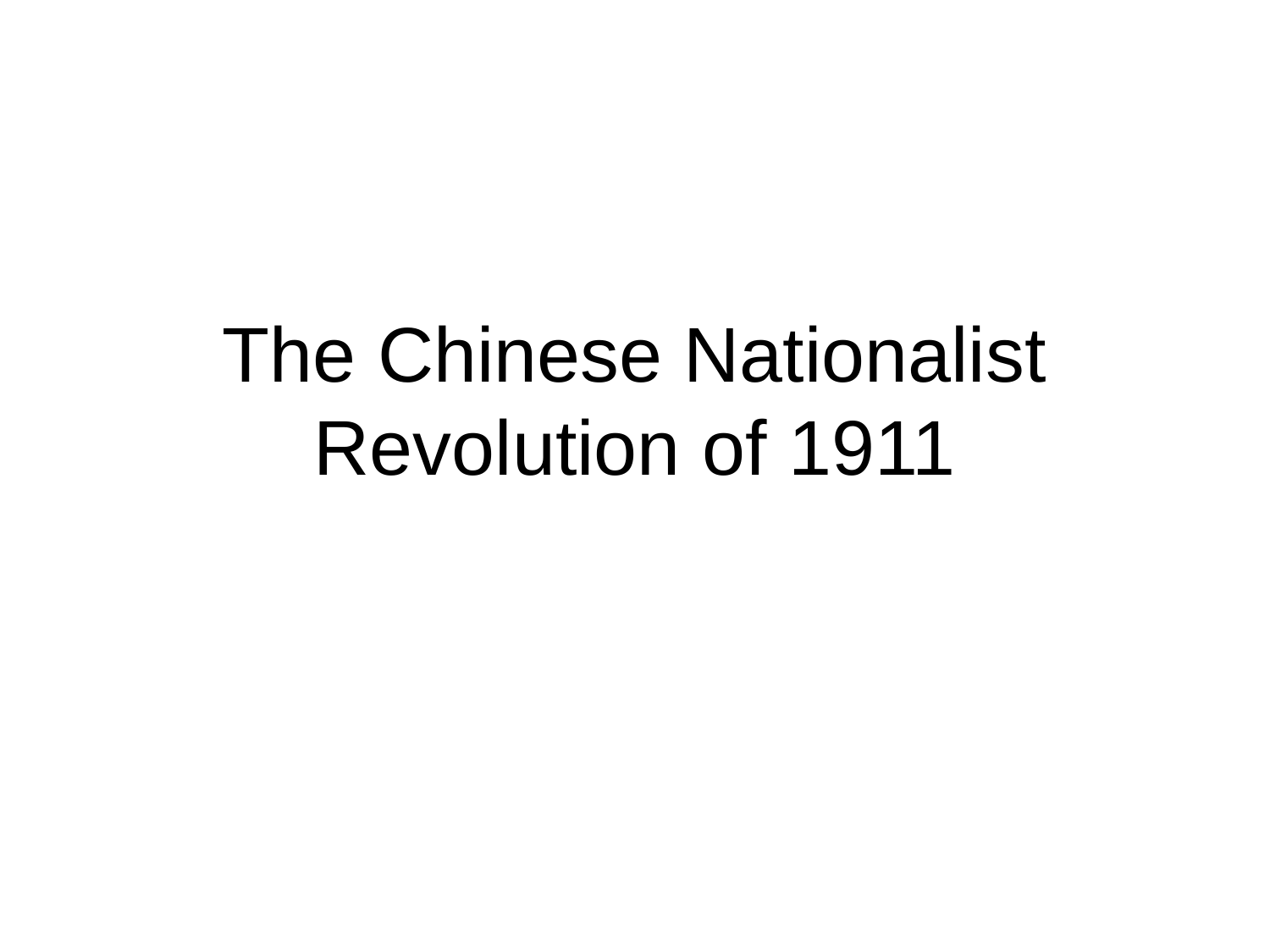

# The Chinese Nationalist Revolution of 1911